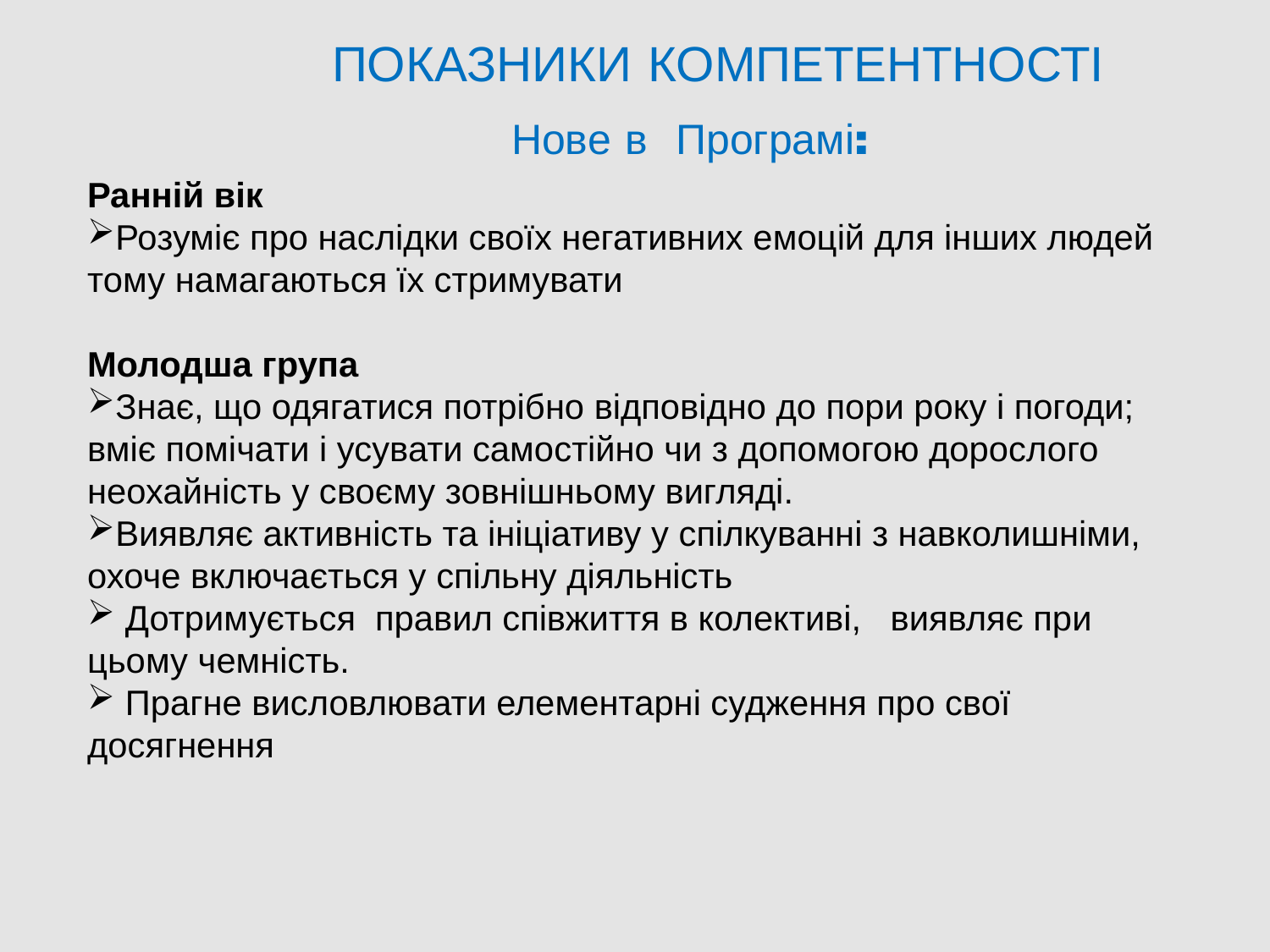

ПОКАЗНИКИ КОМПЕТЕНТНОСТІ
Нове в  Програмі:
Ранній вік
Розуміє про наслідки своїх негативних емоцій для інших людей тому намагаються їх стримувати
Молодша група
Знає, що одягатися потрібно відповідно до пори року і погоди; вміє помічати і усувати самостійно чи з допомогою дорослого неохайність у своєму зовнішньому вигляді.
Виявляє активність та ініціативу у спілкуванні з навколишніми,   охоче включається у спільну діяльність
 Дотримується  правил співжиття в колективі,   виявляє при цьому чемність.
 Прагне висловлювати елементарні судження про свої досягнення